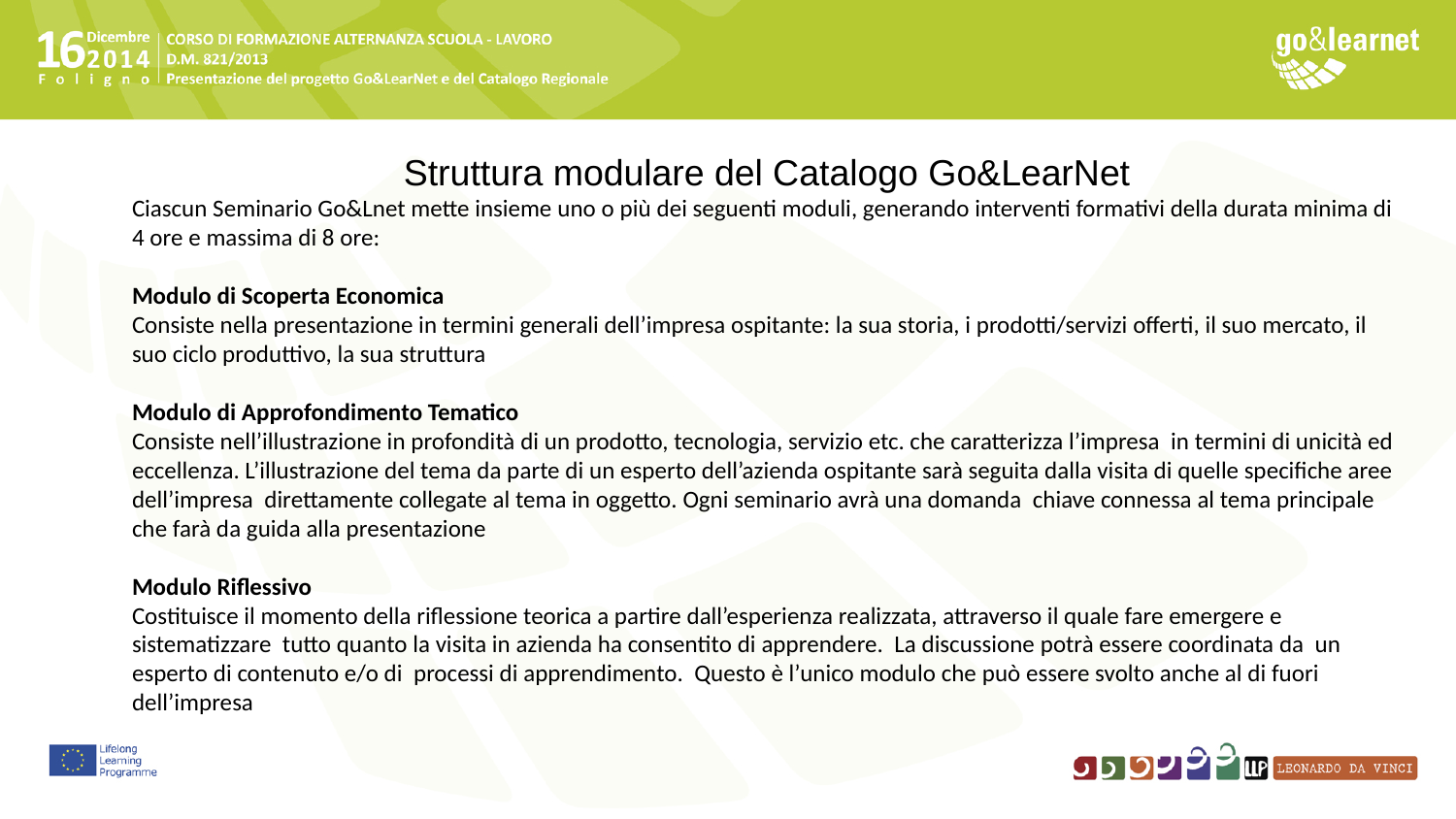

Struttura modulare del Catalogo Go&LearNet
Ciascun Seminario Go&Lnet mette insieme uno o più dei seguenti moduli, generando interventi formativi della durata minima di 4 ore e massima di 8 ore:

Modulo di Scoperta Economica
Consiste nella presentazione in termini generali dell’impresa ospitante: la sua storia, i prodotti/servizi offerti, il suo mercato, il suo ciclo produttivo, la sua struttura

Modulo di Approfondimento Tematico
Consiste nell’illustrazione in profondità di un prodotto, tecnologia, servizio etc. che caratterizza l’impresa  in termini di unicità ed eccellenza. L’illustrazione del tema da parte di un esperto dell’azienda ospitante sarà seguita dalla visita di quelle specifiche aree dell’impresa  direttamente collegate al tema in oggetto. Ogni seminario avrà una domanda  chiave connessa al tema principale che farà da guida alla presentazione

Modulo Riflessivo
Costituisce il momento della riflessione teorica a partire dall’esperienza realizzata, attraverso il quale fare emergere e sistematizzare  tutto quanto la visita in azienda ha consentito di apprendere.  La discussione potrà essere coordinata da  un esperto di contenuto e/o di  processi di apprendimento.  Questo è l’unico modulo che può essere svolto anche al di fuori dell’impresa